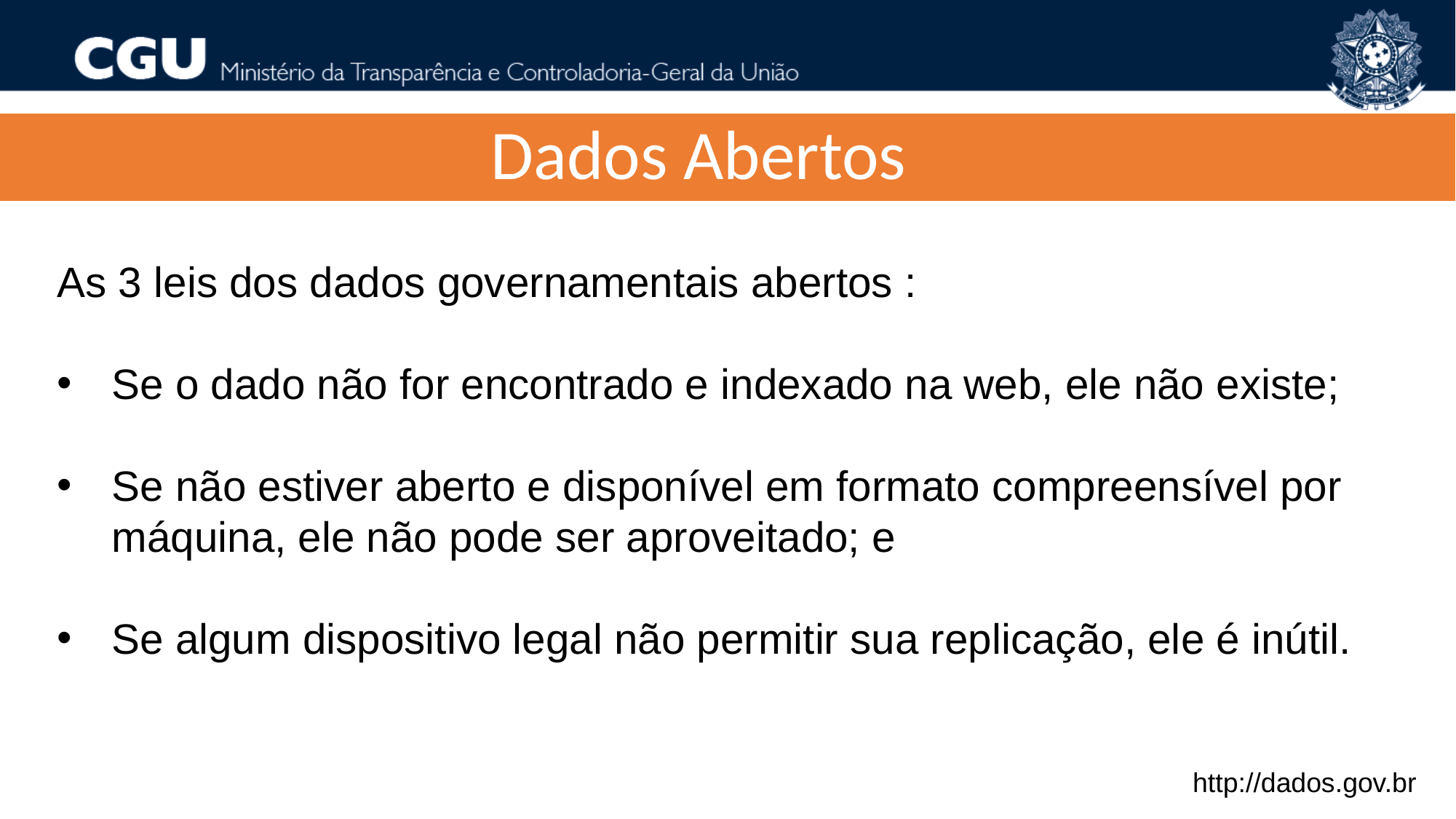

Dados Abertos

As 3 leis dos dados governamentais abertos :

Se o dado não for encontrado e indexado na web, ele não existe;

Se não estiver aberto e disponível em formato compreensível por máquina, ele não pode ser aproveitado; e

Se algum dispositivo legal não permitir sua replicação, ele é inútil.
http://dados.gov.br